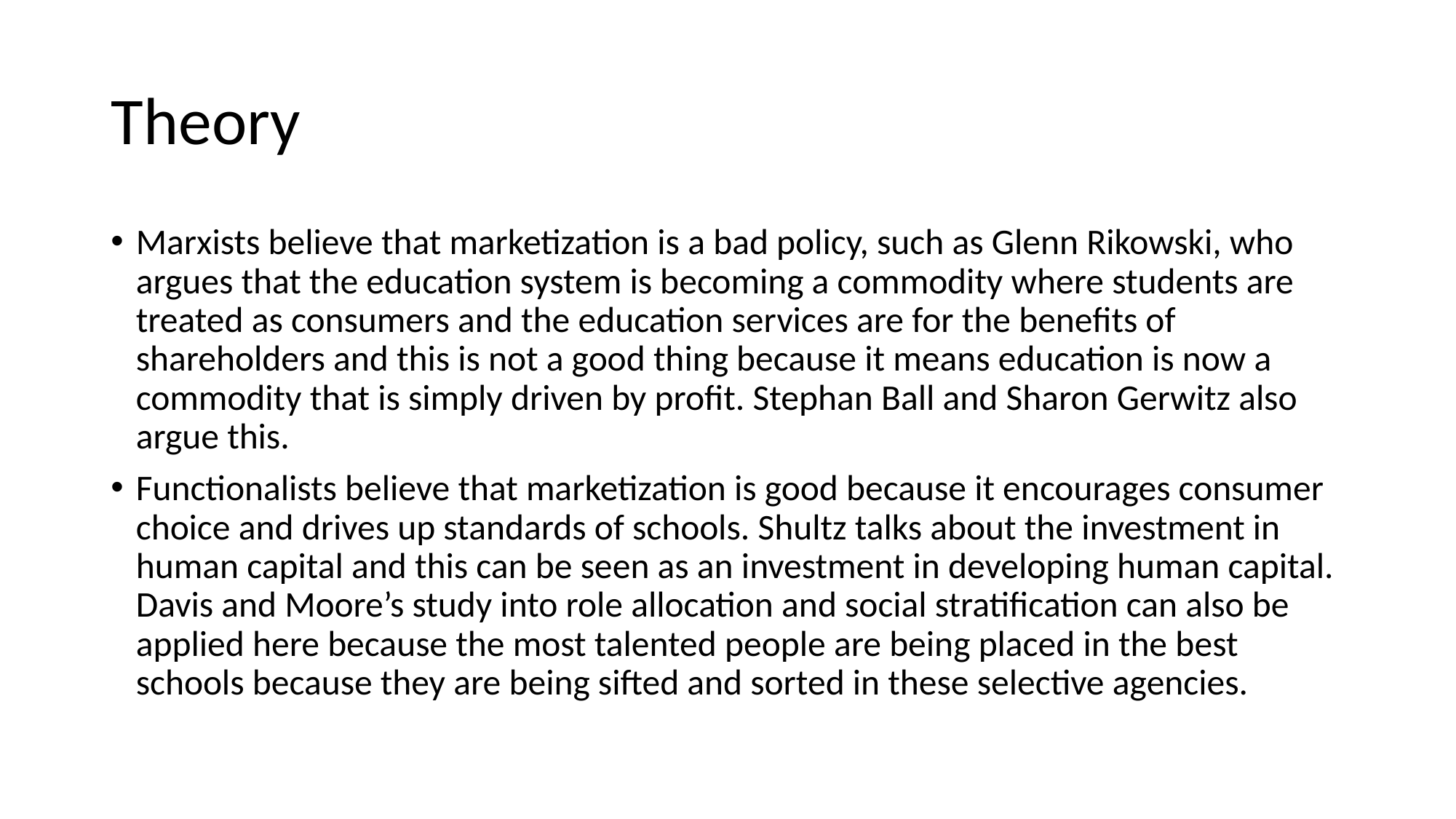

# Theory
Marxists believe that marketization is a bad policy, such as Glenn Rikowski, who argues that the education system is becoming a commodity where students are treated as consumers and the education services are for the benefits of shareholders and this is not a good thing because it means education is now a commodity that is simply driven by profit. Stephan Ball and Sharon Gerwitz also argue this.
Functionalists believe that marketization is good because it encourages consumer choice and drives up standards of schools. Shultz talks about the investment in human capital and this can be seen as an investment in developing human capital. Davis and Moore’s study into role allocation and social stratification can also be applied here because the most talented people are being placed in the best schools because they are being sifted and sorted in these selective agencies.